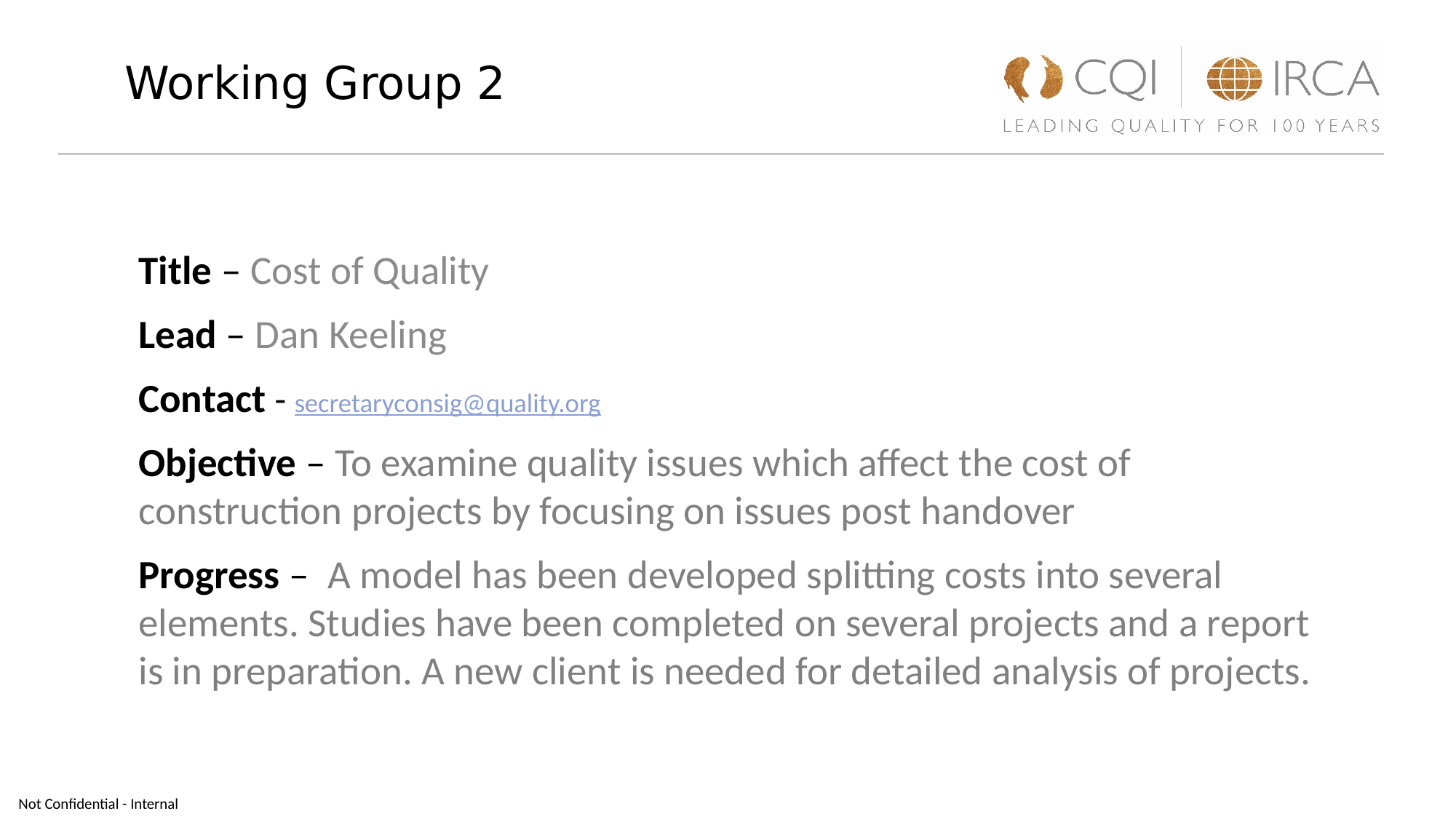

Working Group 2
Title – Cost of Quality
Lead – Dan Keeling
Contact - secretaryconsig@quality.org
Objective – To examine quality issues which affect the cost of construction projects by focusing on issues post handover
Progress –  A model has been developed splitting costs into several elements. Studies have been completed on several projects and a report is in preparation. A new client is needed for detailed analysis of projects.